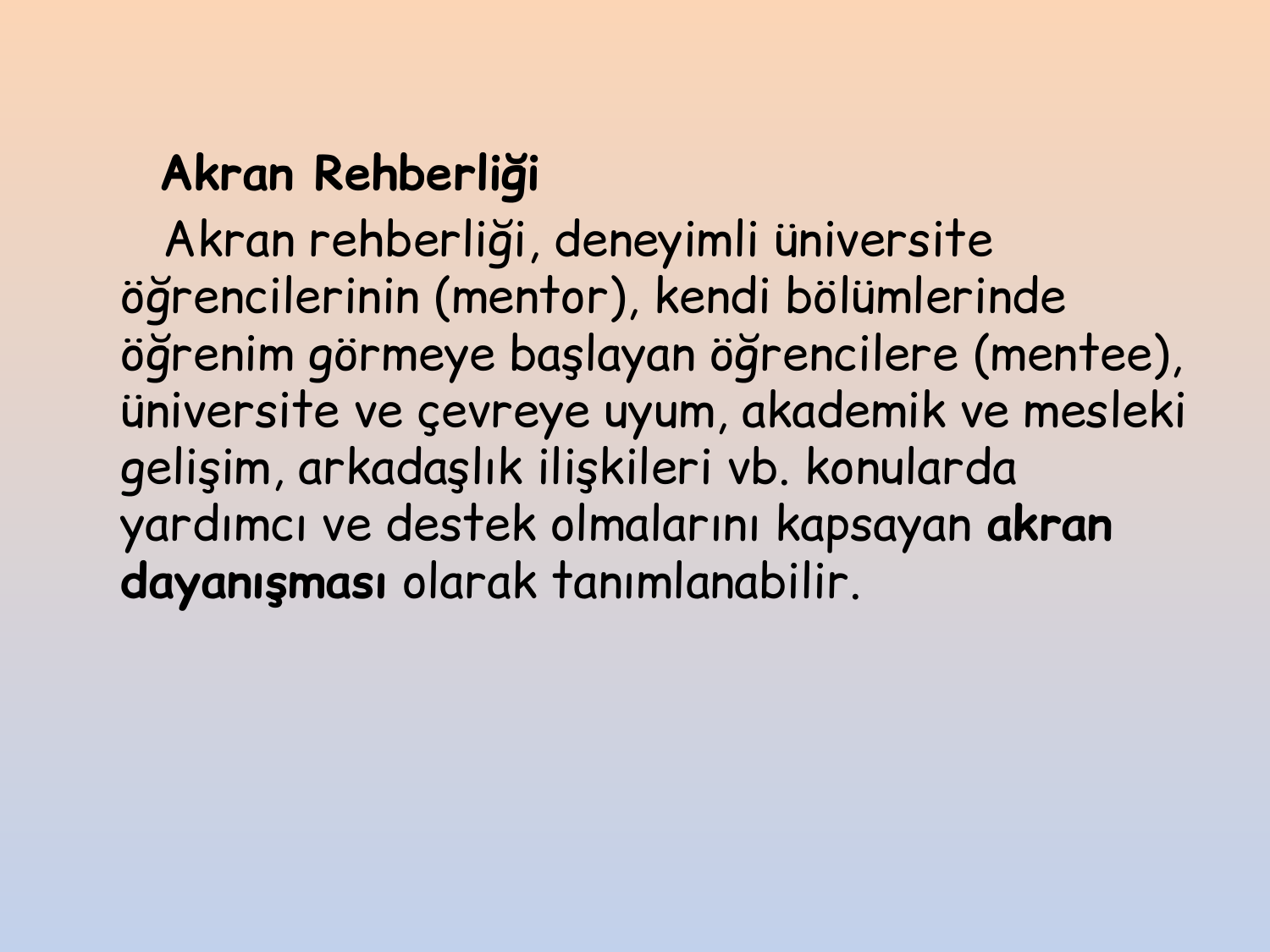

Akran Rehberliği
      Akran rehberliği, deneyimli üniversite öğrencilerinin (mentor), kendi bölümlerinde öğrenim görmeye başlayan öğrencilere (mentee), üniversite ve çevreye uyum, akademik ve mesleki gelişim, arkadaşlık ilişkileri vb. konularda yardımcı ve destek olmalarını kapsayan akran dayanışması olarak tanımlanabilir.